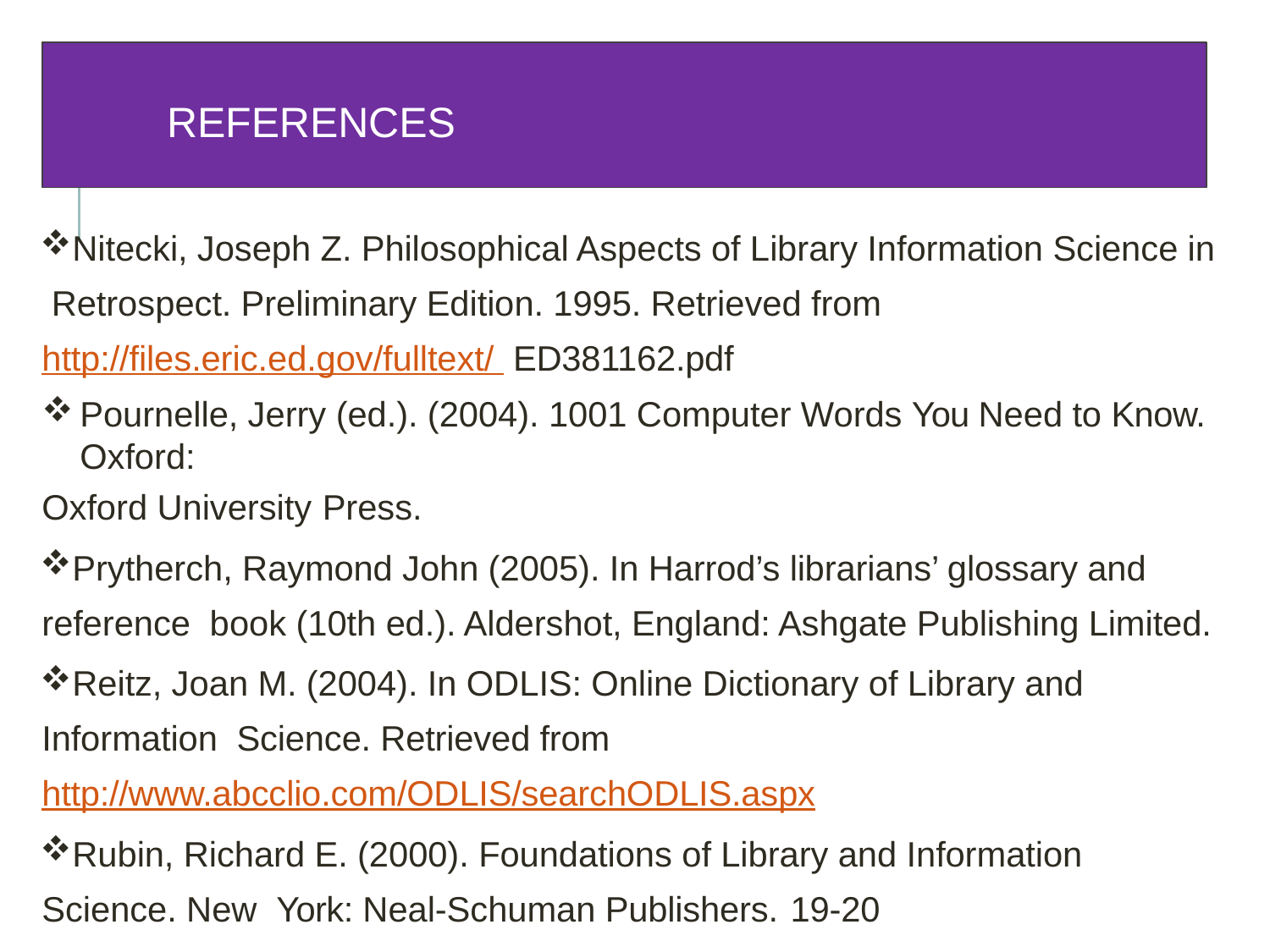

REFERENCES

Nitecki, Joseph Z. Philosophical Aspects of Library Information Science in  Retrospect. Preliminary Edition. 1995. Retrieved from http://files.eric.ed.gov/fulltext/  ED381162.pdf
Pournelle, Jerry (ed.). (2004). 1001 Computer Words You Need to Know. Oxford:
Oxford University Press.
Prytherch, Raymond John (2005). In Harrod’s librarians’ glossary and reference  book (10th ed.). Aldershot, England: Ashgate Publishing Limited.
Reitz, Joan M. (2004). In ODLIS: Online Dictionary of Library and Information  Science. Retrieved from http://www.abcclio.com/ODLIS/searchODLIS.aspx
Rubin, Richard E. (2000). Foundations of Library and Information Science. New  York: Neal-Schuman Publishers. 19-20